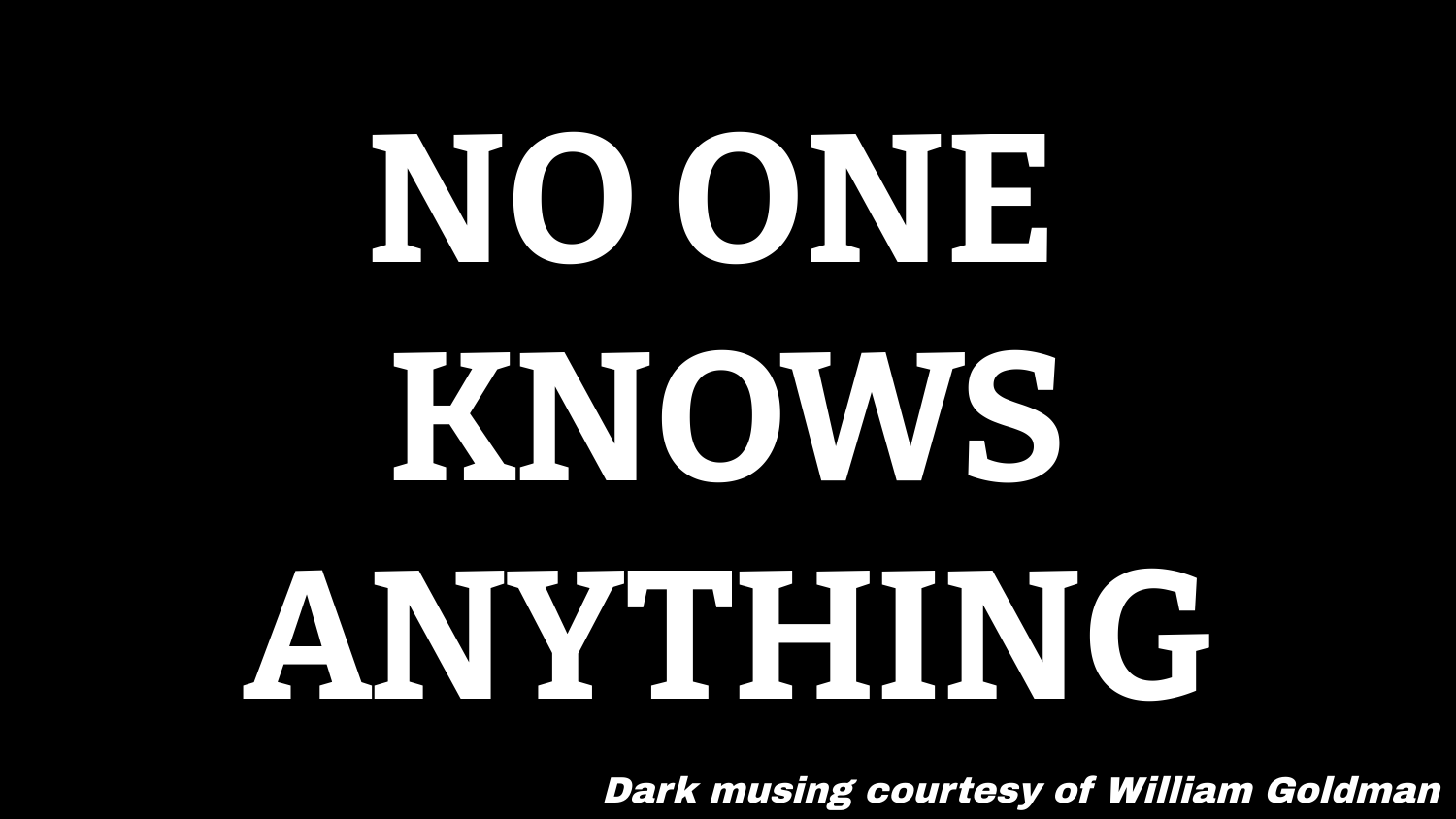

NO ONE
KNOWS
ANYTHING
Dark musing courtesy of William Goldman